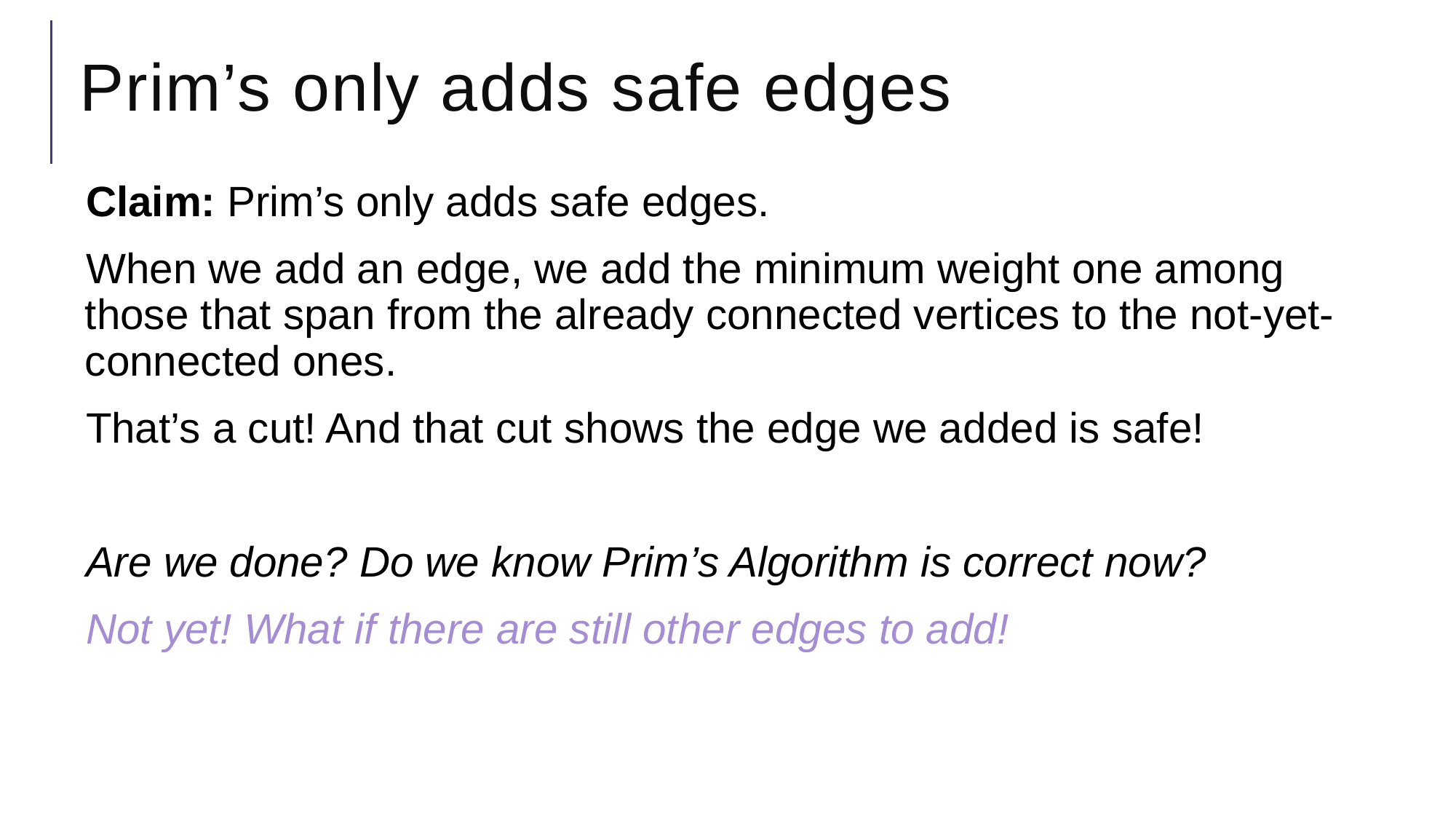

# Prim’s only adds safe edges
Claim: Prim’s only adds safe edges.
When we add an edge, we add the minimum weight one among those that span from the already connected vertices to the not-yet-connected ones.
That’s a cut! And that cut shows the edge we added is safe!

Are we done? Do we know Prim’s Algorithm is correct now?
Not yet! What if there are still other edges to add!